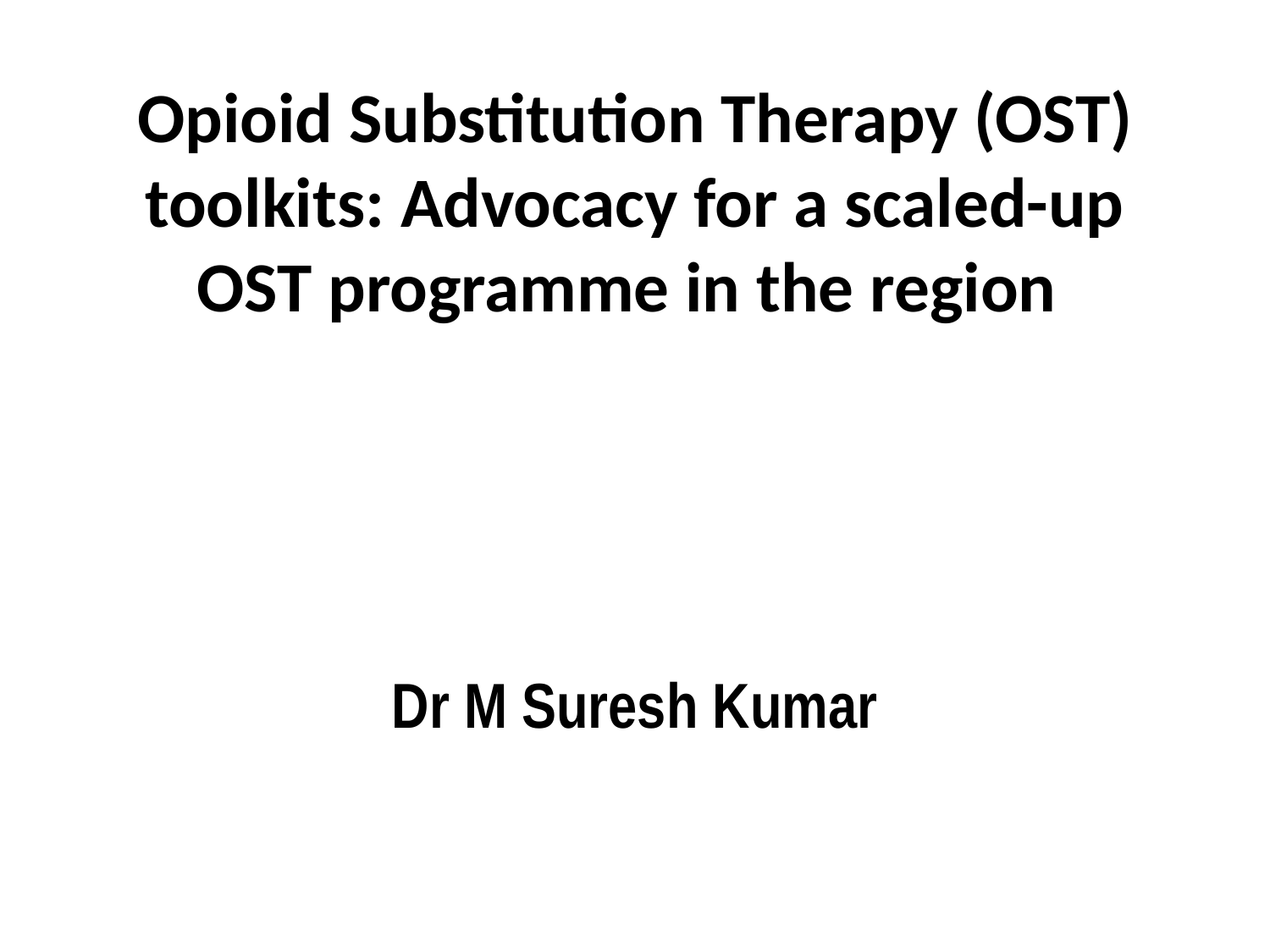

# Opioid Substitution Therapy (OST) toolkits: Advocacy for a scaled-up OST programme in the region Dr M Suresh Kumar